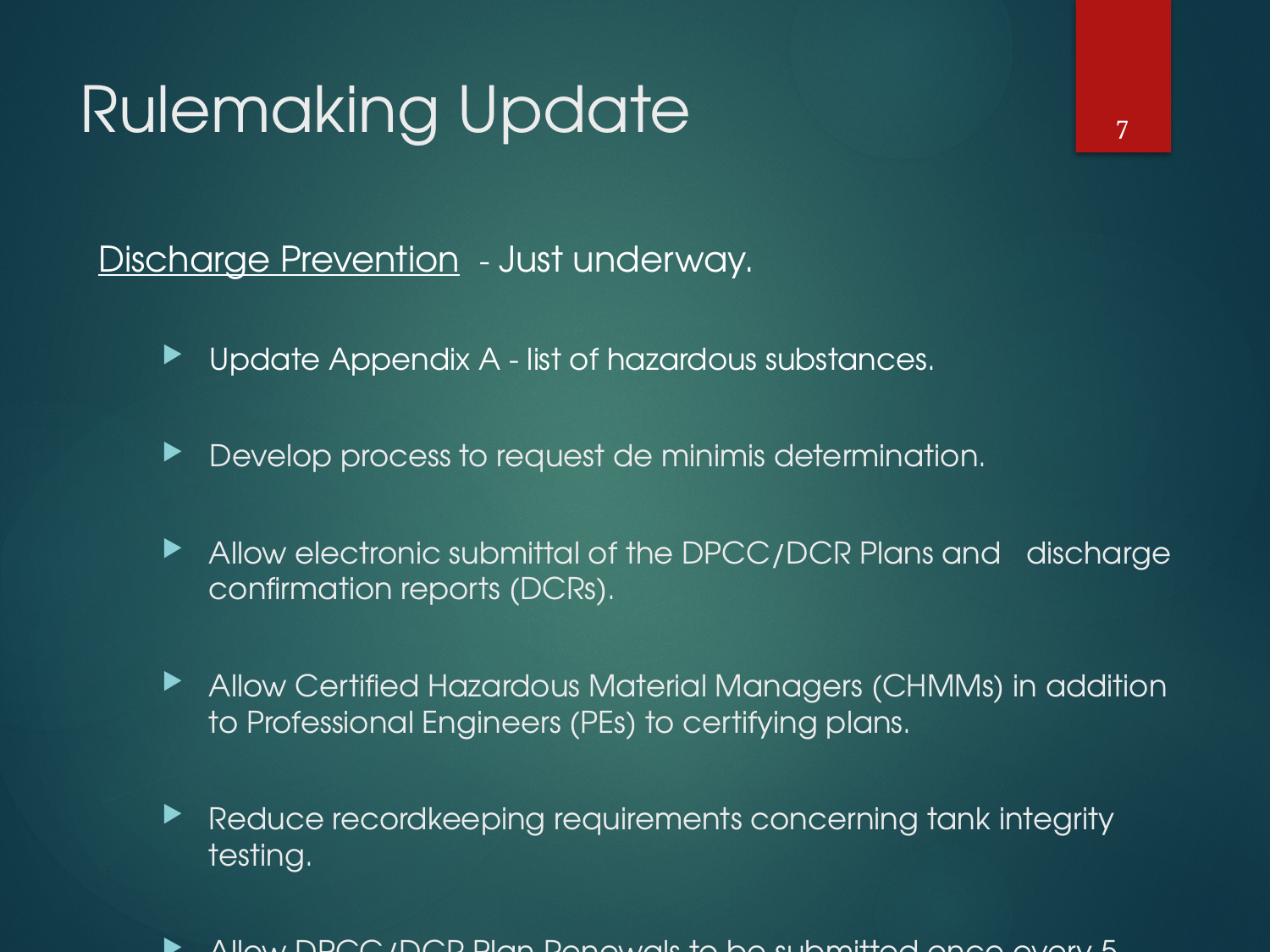

7
# Rulemaking Update
Discharge Prevention  - Just underway.

 Update Appendix A - list of hazardous substances.

 Develop process to request de minimis determination.

Allow electronic submittal of the DPCC/DCR Plans and   discharge confirmation reports (DCRs).

Allow Certified Hazardous Material Managers (CHMMs) in addition to Professional Engineers (PEs) to certifying plans.

Reduce recordkeeping requirements concerning tank integrity testing.

Allow DPCC/DCR Plan Renewals to be submitted once every 5 years instead of once every 3 years.